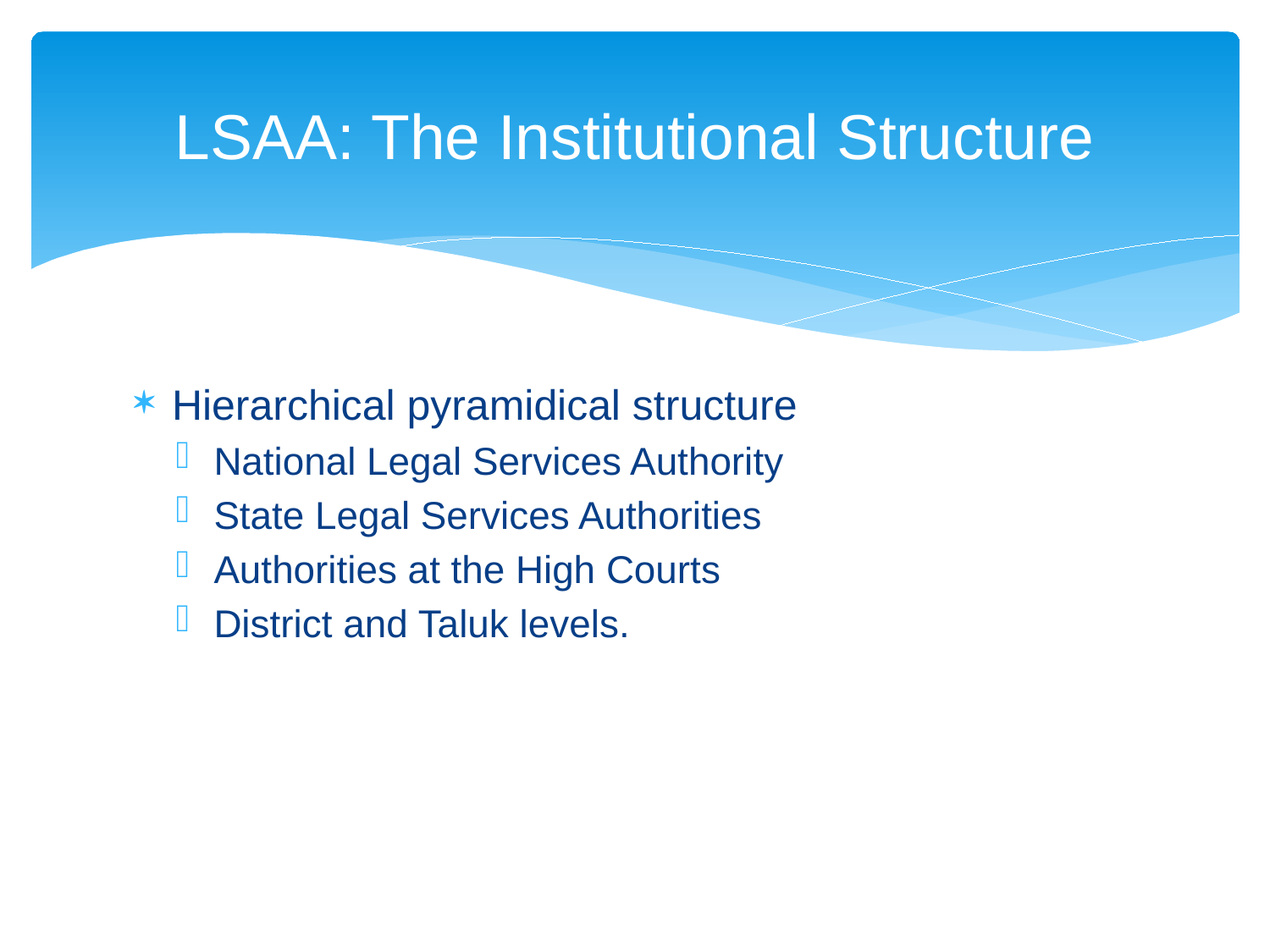

# LSAA: The Institutional Structure
Hierarchical pyramidical structure
National Legal Services Authority
State Legal Services Authorities
Authorities at the High Courts
District and Taluk levels.